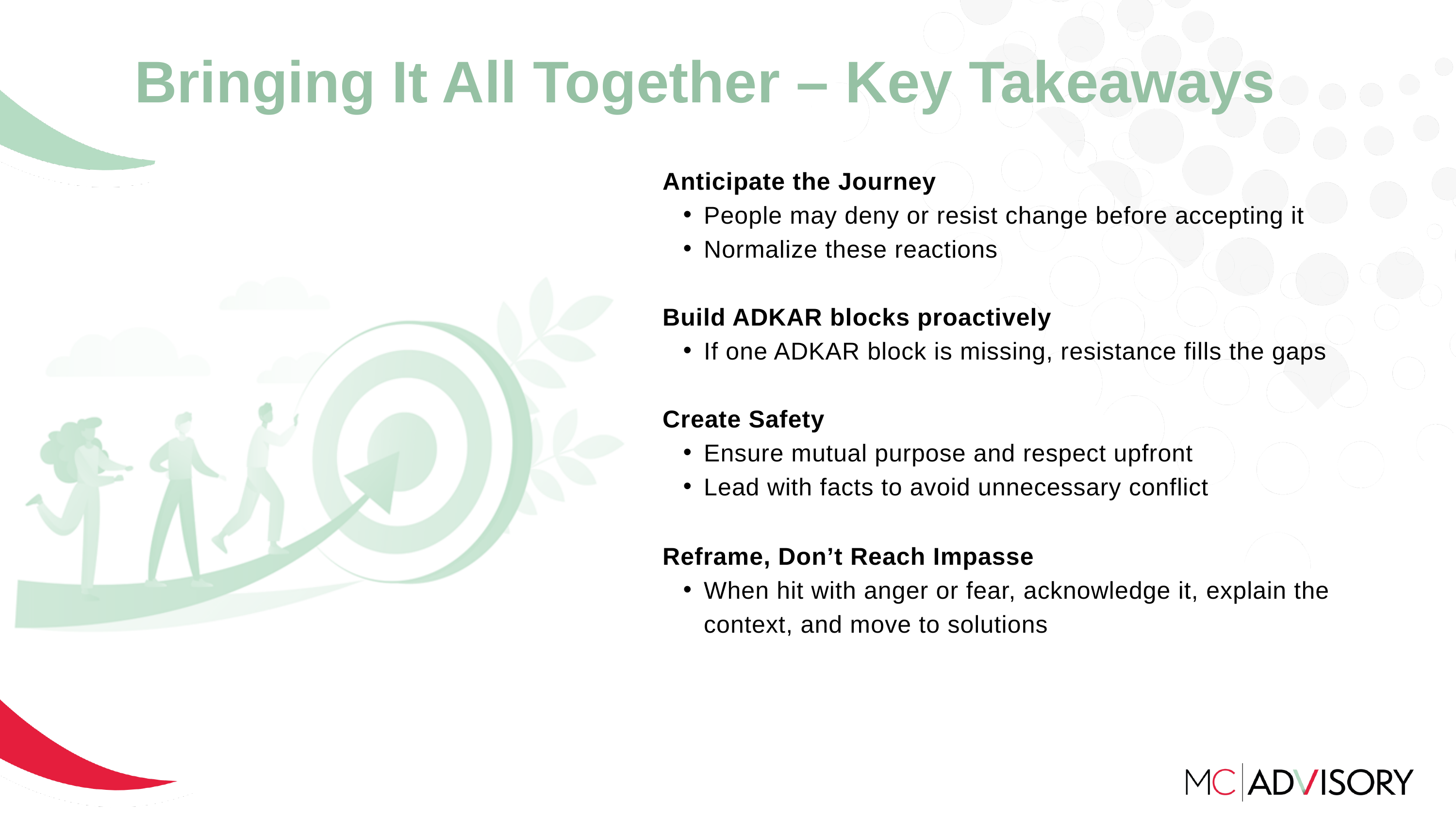

Bringing It All Together – Key Takeaways
Anticipate the Journey
People may deny or resist change before accepting it
Normalize these reactions

Build ADKAR blocks proactively
If one ADKAR block is missing, resistance fills the gaps

Create Safety
Ensure mutual purpose and respect upfront
Lead with facts to avoid unnecessary conflict

Reframe, Don’t Reach Impasse
When hit with anger or fear, acknowledge it, explain the context, and move to solutions

Organizational Integrity
Compliance

Equitable Workplace